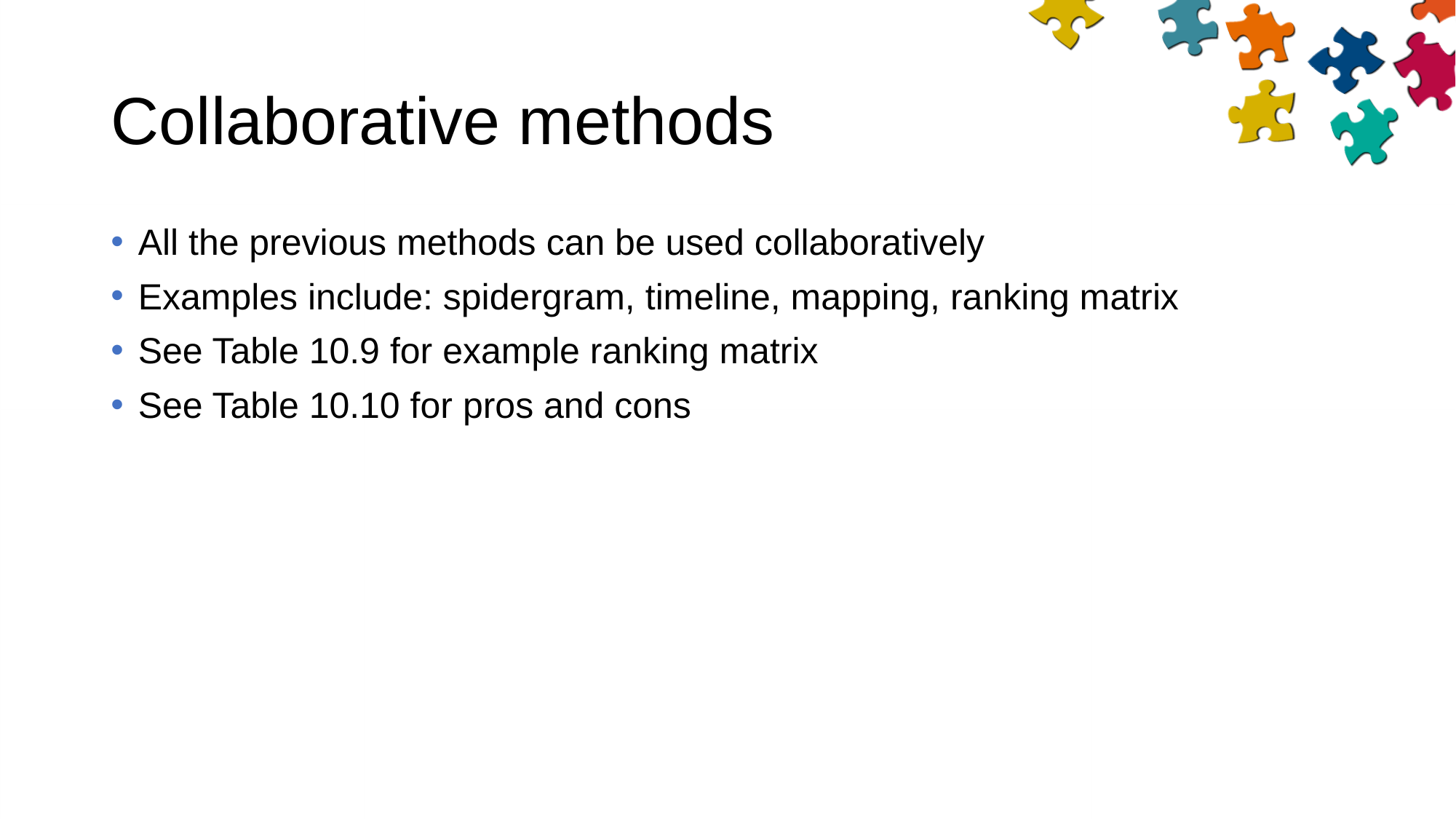

# Collaborative methods
All the previous methods can be used collaboratively
Examples include: spidergram, timeline, mapping, ranking matrix
See Table 10.9 for example ranking matrix
See Table 10.10 for pros and cons